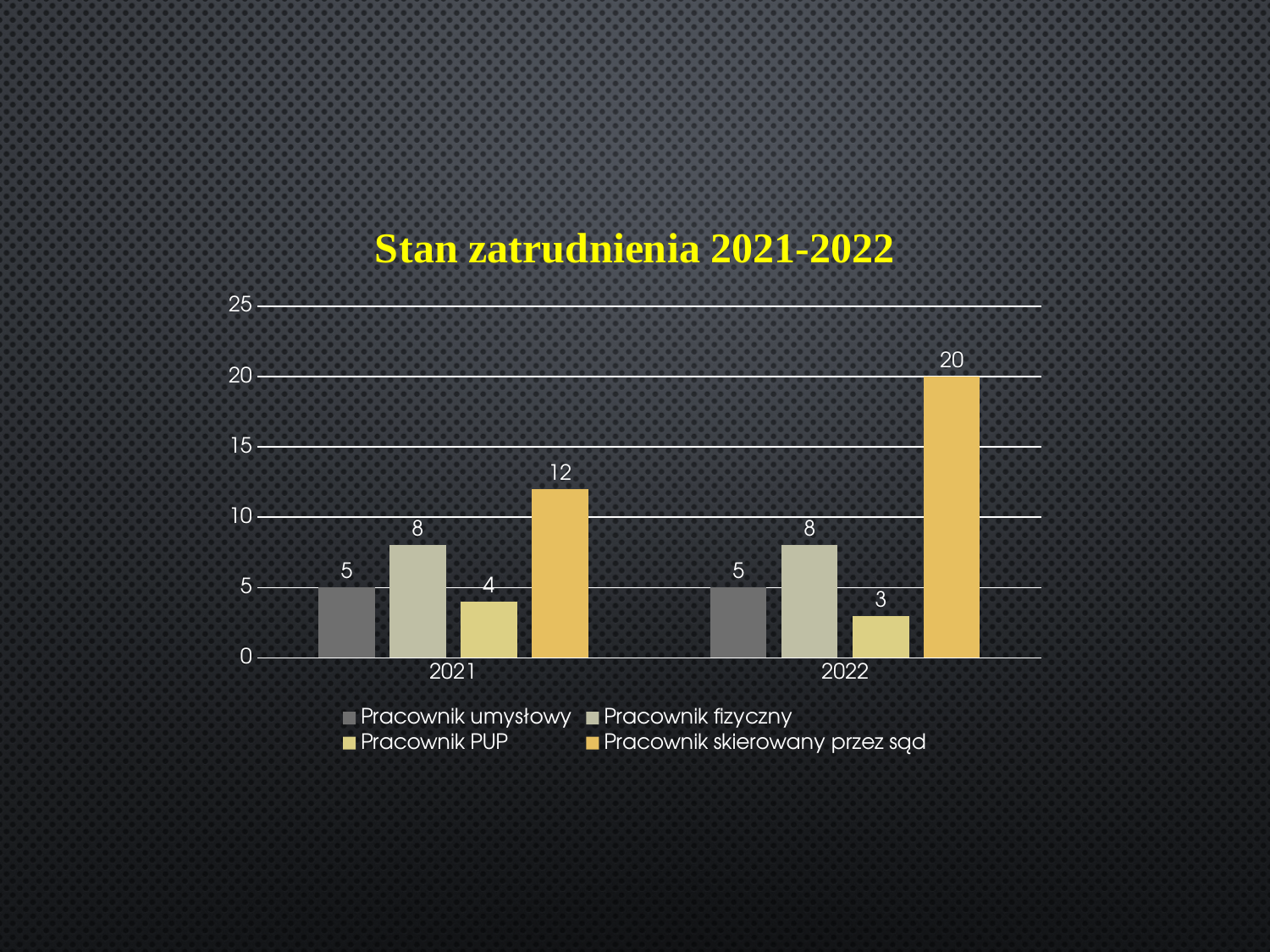

### Chart: Stan zatrudnienia 2021-2022

| Category | Pracownik umysłowy | Pracownik fizyczny | Pracownik PUP | Pracownik skierowany przez sąd |
|---|---|---|---|---|
| 2021 | 5.0 | 8.0 | 4.0 | 12.0 |
| 2022 | 5.0 | 8.0 | 3.0 | 20.0 |